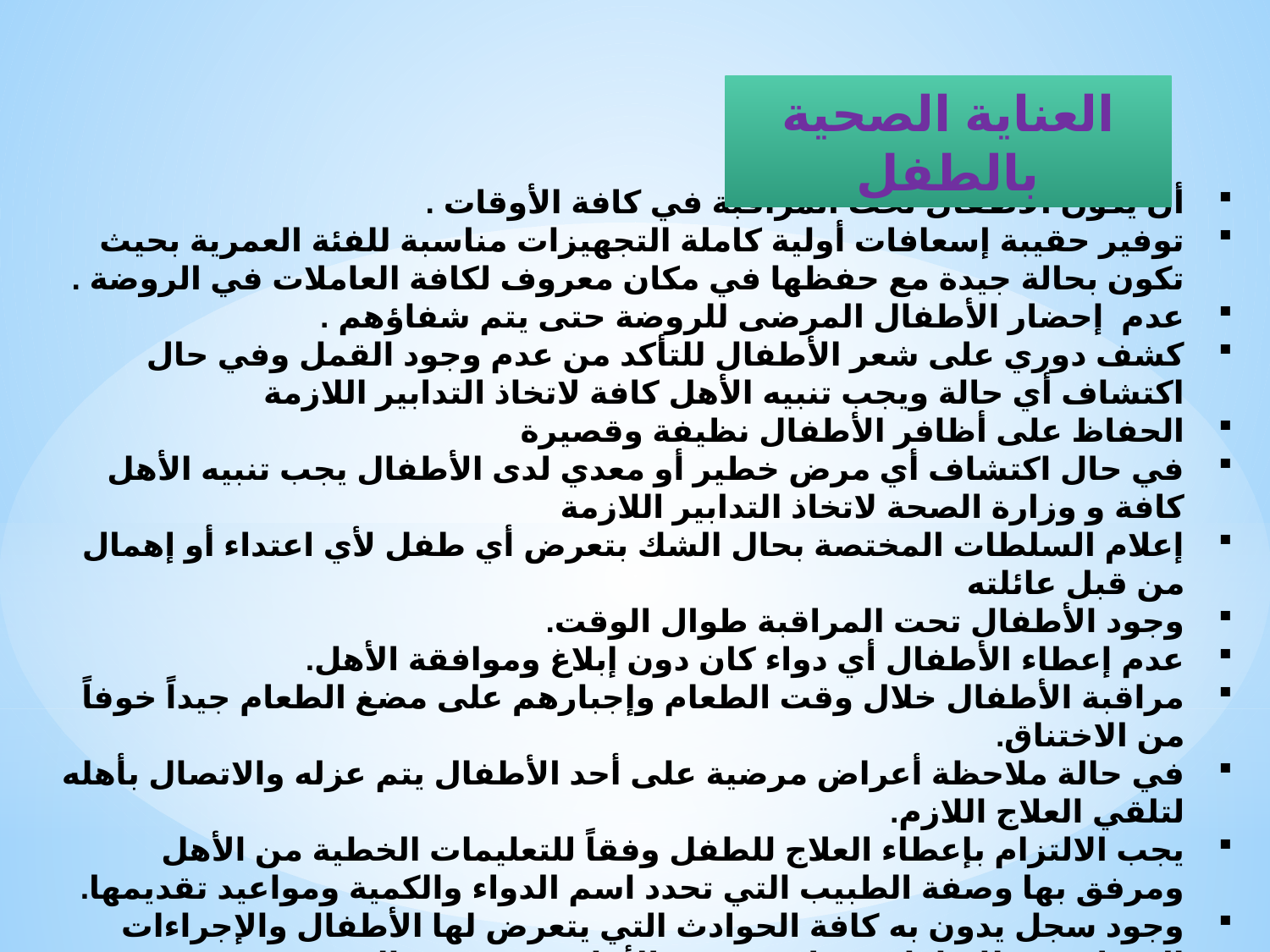

العناية الصحية بالطفل
أن يكون الأطفال تحت المراقبة في كافة الأوقات .
توفير حقيبة إسعافات أولية كاملة التجهيزات مناسبة للفئة العمرية بحيث تكون بحالة جيدة مع حفظها في مكان معروف لكافة العاملات في الروضة .
عدم  إحضار الأطفال المرضى للروضة حتى يتم شفاؤهم .
كشف دوري على شعر الأطفال للتأكد من عدم وجود القمل وفي حال اكتشاف أي حالة ويجب تنبيه الأهل كافة لاتخاذ التدابير اللازمة
الحفاظ على أظافر الأطفال نظيفة وقصيرة
في حال اكتشاف أي مرض خطير أو معدي لدى الأطفال يجب تنبيه الأهل كافة و وزارة الصحة لاتخاذ التدابير اللازمة
إعلام السلطات المختصة بحال الشك بتعرض أي طفل لأي اعتداء أو إهمال من قبل عائلته
وجود الأطفال تحت المراقبة طوال الوقت.
عدم إعطاء الأطفال أي دواء كان دون إبلاغ وموافقة الأهل.
مراقبة الأطفال خلال وقت الطعام وإجبارهم على مضغ الطعام جيداً خوفاً من الاختناق.
في حالة ملاحظة أعراض مرضية على أحد الأطفال يتم عزله والاتصال بأهله لتلقي العلاج اللازم.
يجب الالتزام بإعطاء العلاج للطفل وفقاً للتعليمات الخطية من الأهل ومرفق بها وصفة الطبيب التي تحدد اسم الدواء والكمية ومواعيد تقديمها.
وجود سجل يدون به كافة الحوادث التي يتعرض لها الأطفال والإجراءات التي اتخذت للتعامل معها مع تزويد الأهل بصورة من التقرير .